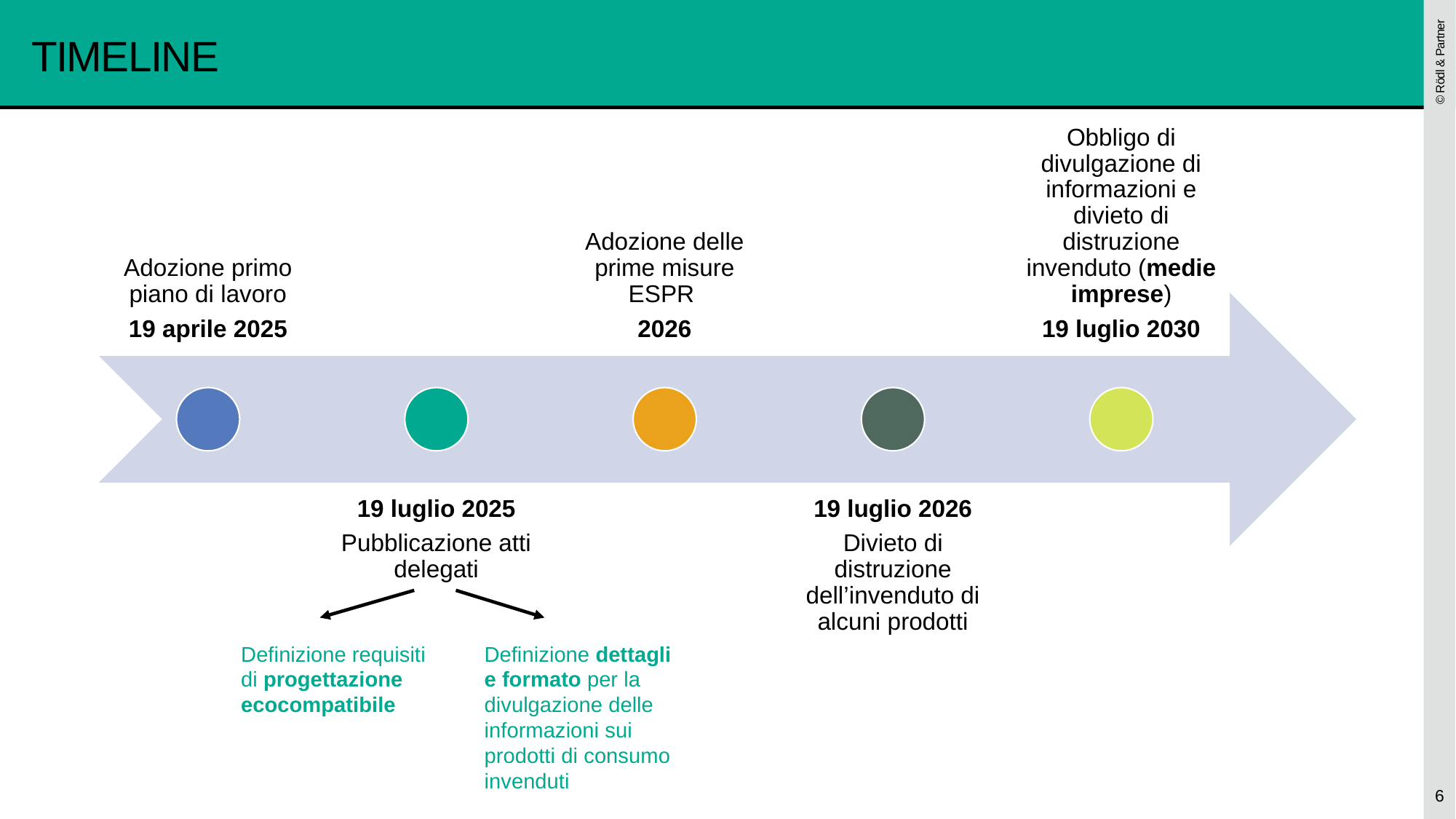

# TIMELINE
Adozione primo piano di lavoro
19 aprile 2025
19 luglio 2025
Pubblicazione atti delegati
Adozione delle prime misure ESPR
2026
19 luglio 2026
Divieto di distruzione dell’invenduto di alcuni prodotti
Obbligo di divulgazione di informazioni e divieto di distruzione invenduto (medie imprese)
19 luglio 2030
Definizione requisiti di progettazione ecocompatibile
Definizione dettagli e formato per la divulgazione delle informazioni sui prodotti di consumo invenduti
6